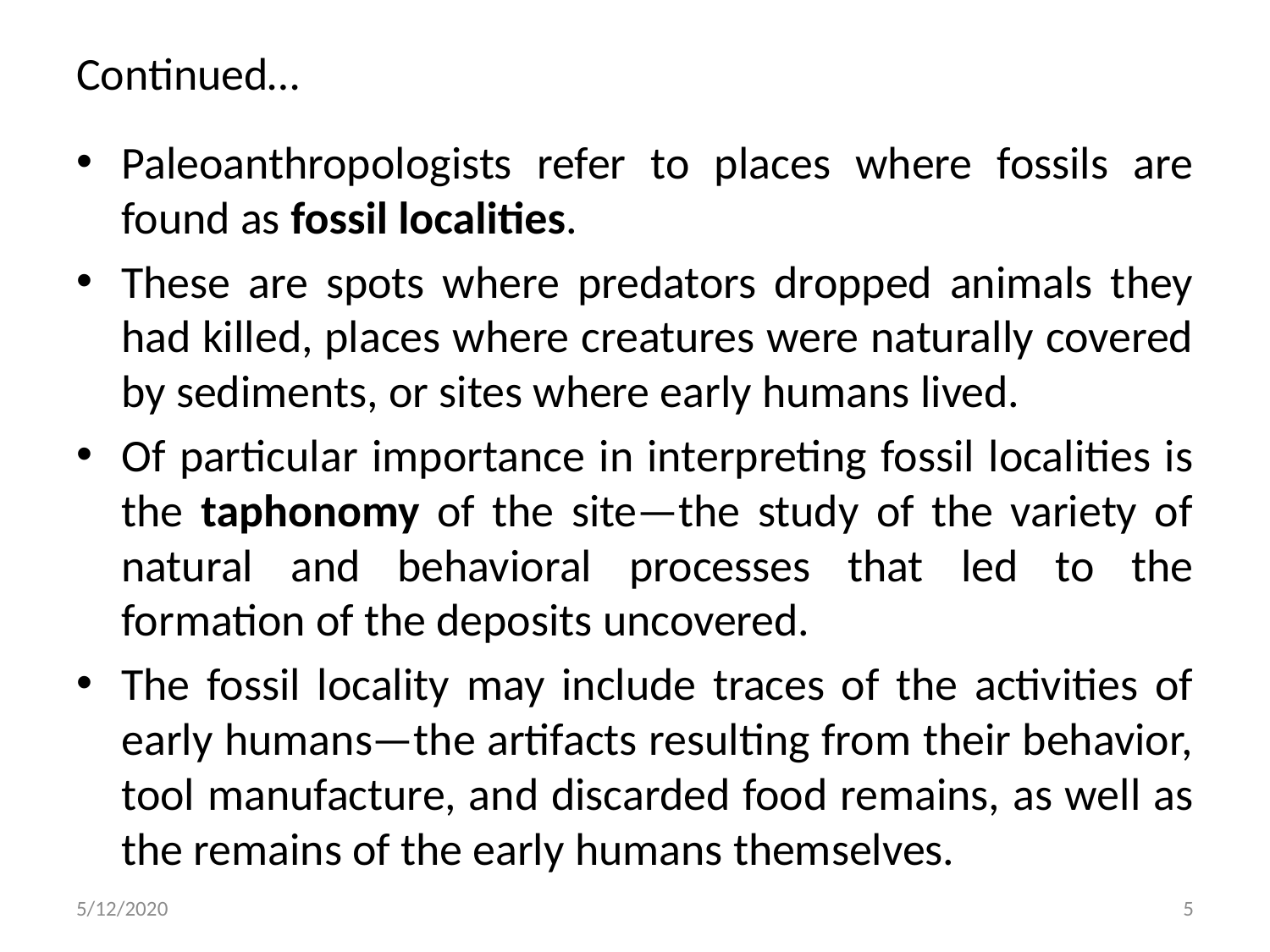

# Continued…
Paleoanthropologists refer to places where fossils are found as fossil localities.
These are spots where predators dropped animals they had killed, places where creatures were naturally covered by sediments, or sites where early humans lived.
Of particular importance in interpreting fossil localities is the taphonomy of the site—the study of the variety of natural and behavioral processes that led to the formation of the deposits uncovered.
The fossil locality may include traces of the activities of early humans—the artifacts resulting from their behavior, tool manufacture, and discarded food remains, as well as the remains of the early humans themselves.
5/12/2020
5